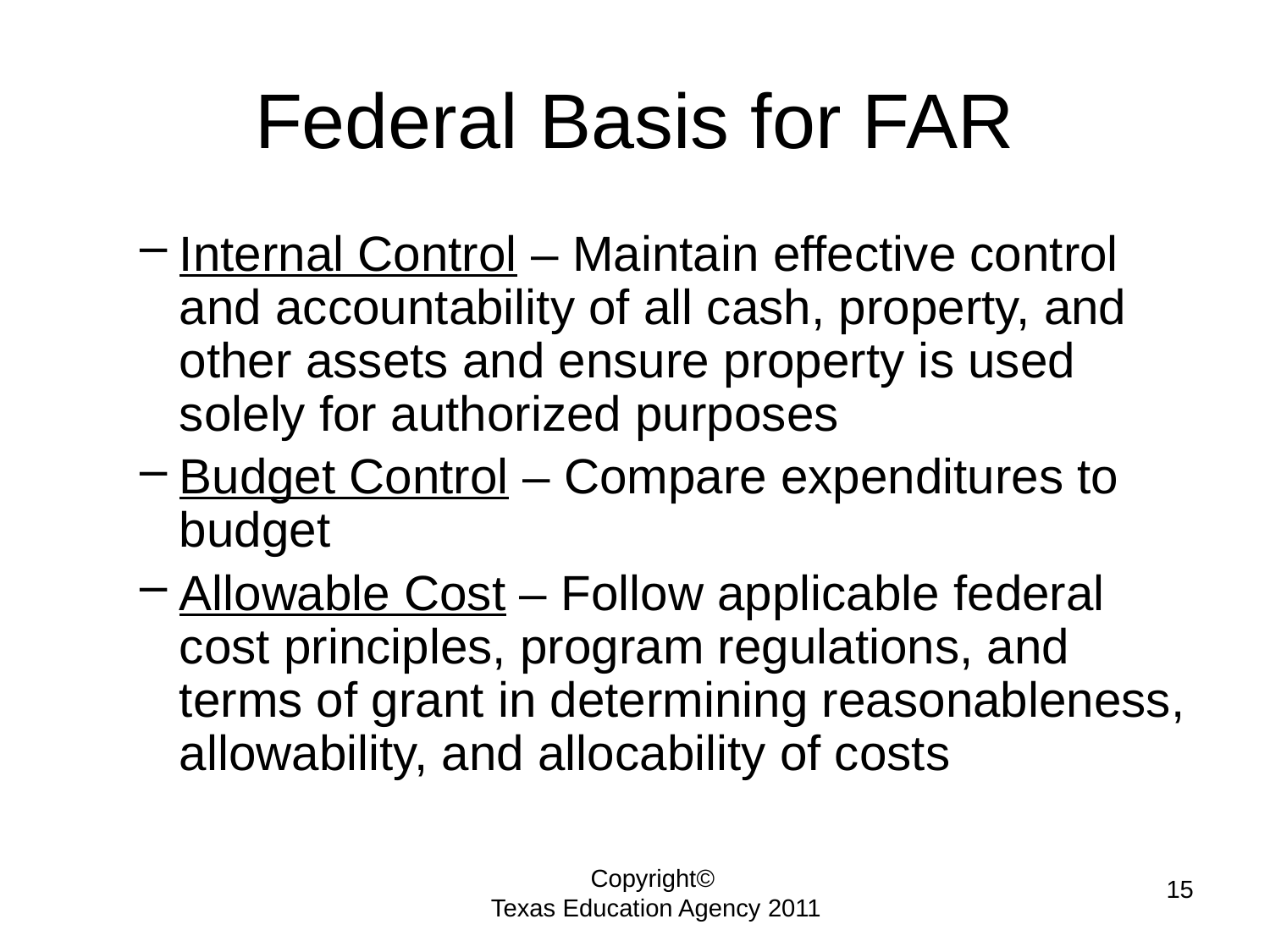

# Federal Basis for FAR
Internal Control – Maintain effective control and accountability of all cash, property, and other assets and ensure property is used solely for authorized purposes
Budget Control – Compare expenditures to budget
Allowable Cost – Follow applicable federal cost principles, program regulations, and terms of grant in determining reasonableness, allowability, and allocability of costs
15